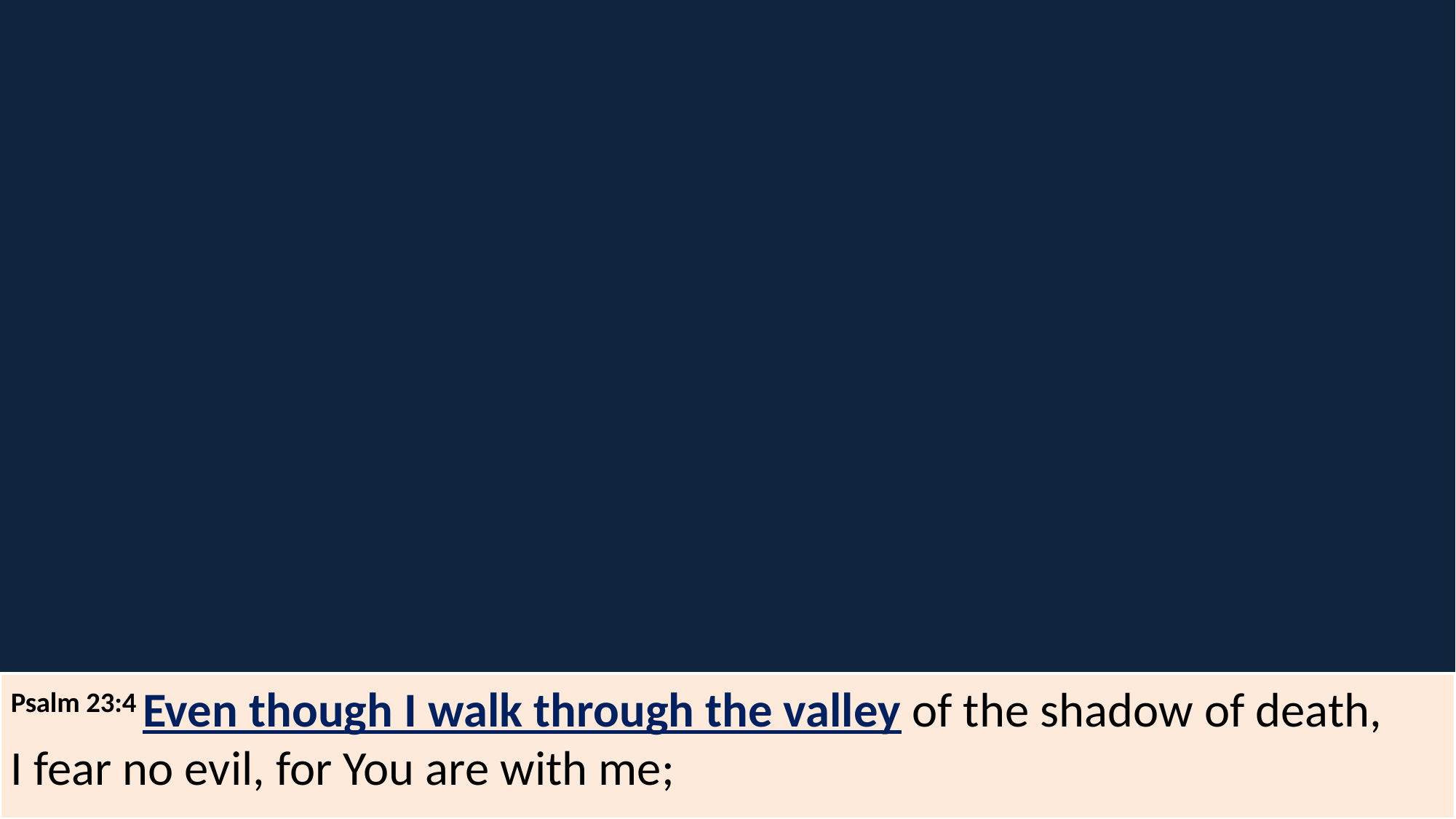

Psalm 23:4 Even though I walk through the valley of the shadow of death,
I fear no evil, for You are with me;